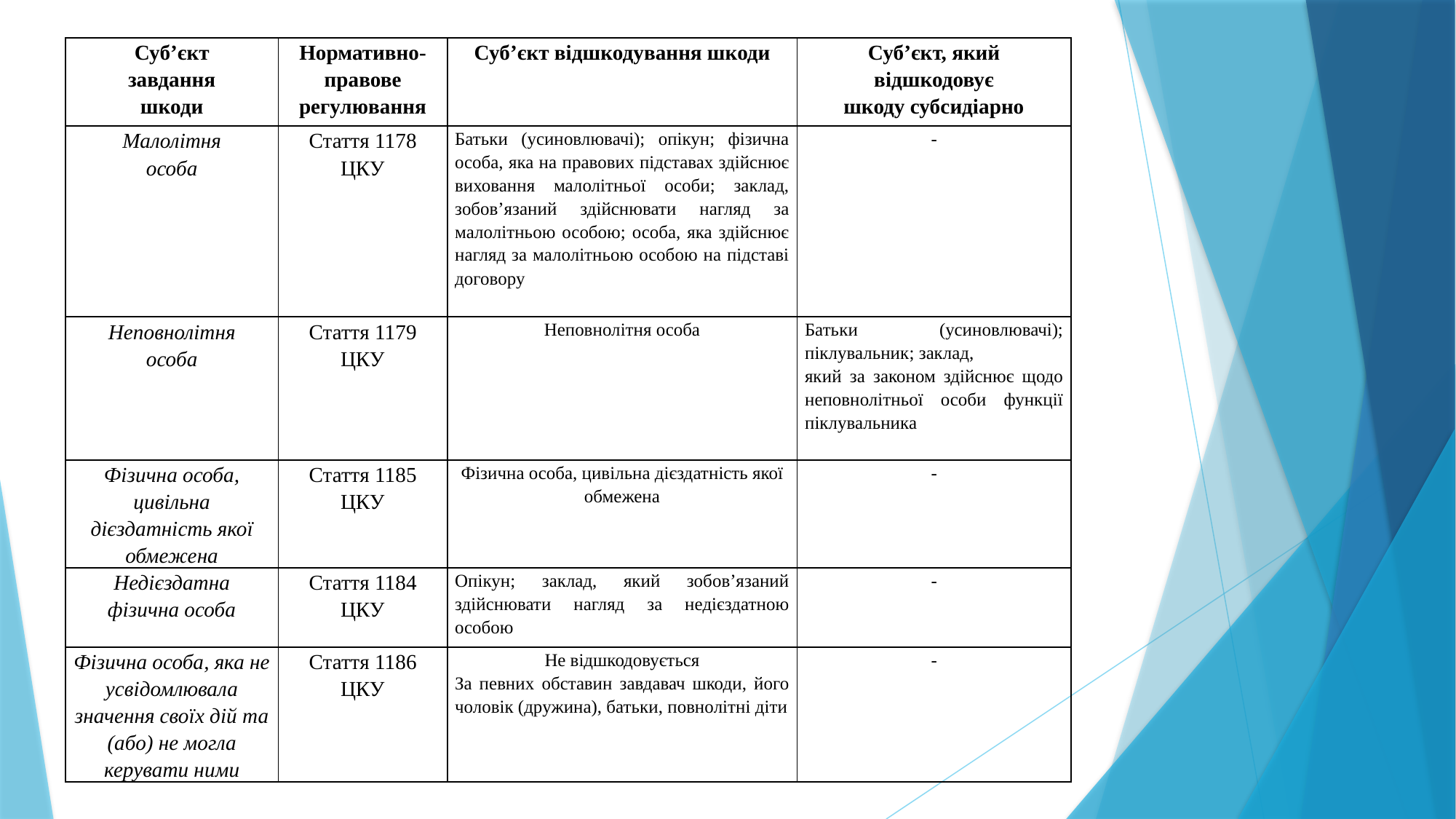

| Суб’єкт завдання шкоди | Нормативно-правове регулювання | Суб’єкт відшкодування шкоди | Суб’єкт, який відшкодовує шкоду субсидіарно |
| --- | --- | --- | --- |
| Малолітня особа | Стаття 1178 ЦКУ | Батьки (усиновлювачі); опікун; фізична особа, яка на правових підставах здійснює виховання малолітньої особи; заклад, зобов’язаний здійснювати нагляд за малолітньою особою; особа, яка здійснює нагляд за малолітньою особою на підставі договору | - |
| Неповнолітня особа | Стаття 1179 ЦКУ | Неповнолітня особа | Батьки (усиновлювачі); піклувальник; заклад, який за законом здійснює щодо неповнолітньої особи функції піклувальника |
| Фізична особа, цивільна дієздатність якої обмежена | Стаття 1185 ЦКУ | Фізична особа, цивільна дієздатність якої обмежена | - |
| Недієздатна фізична особа | Стаття 1184 ЦКУ | Опікун; заклад, який зобов’язаний здійснювати нагляд за недієздатною особою | - |
| Фізична особа, яка не усвідомлювала значення своїх дій та (або) не могла керувати ними | Стаття 1186 ЦКУ | Не відшкодовується За певних обставин завдавач шкоди, його чоловік (дружина), батьки, повнолітні діти | - |